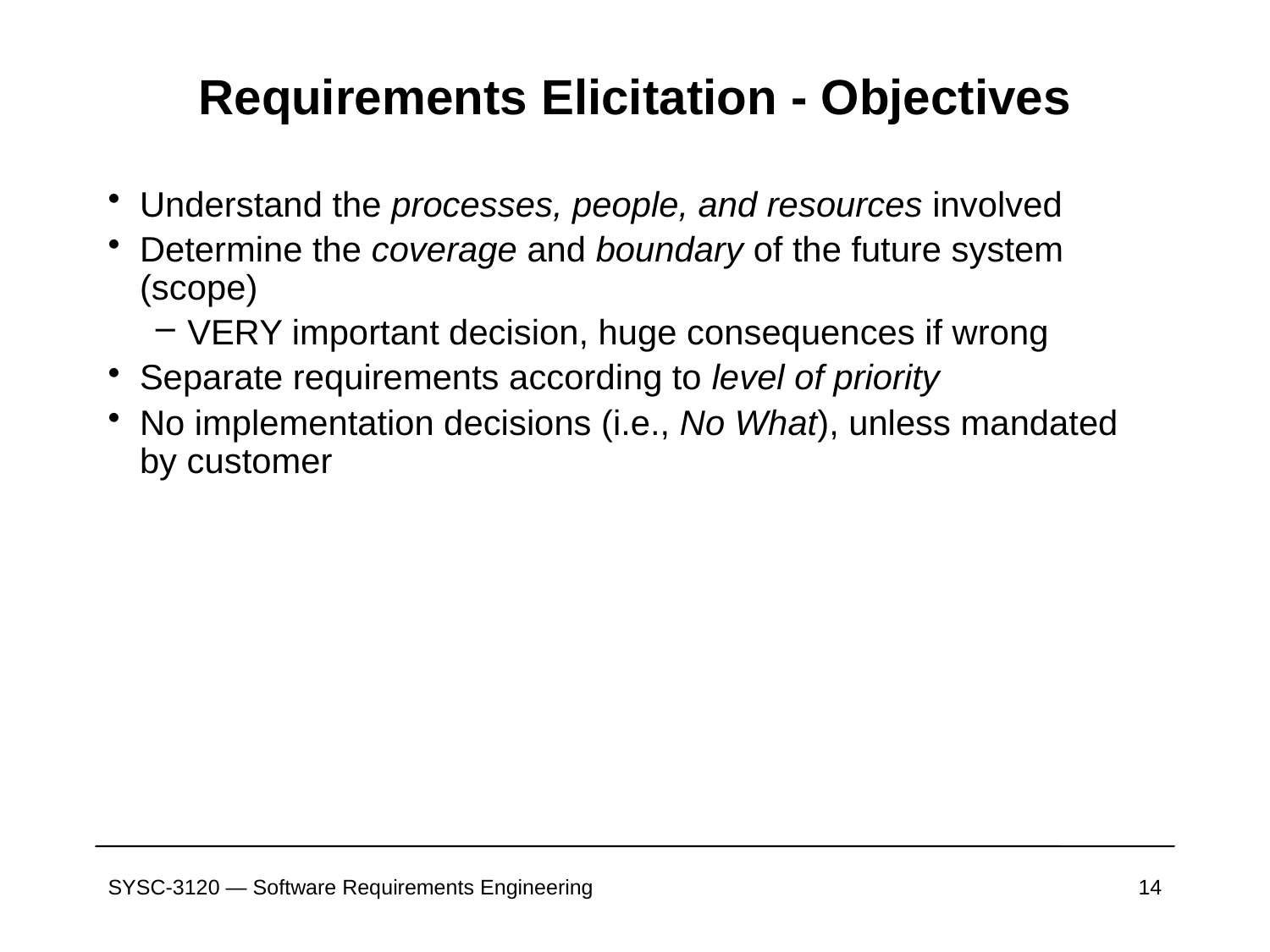

# Requirements Elicitation - Objectives
Understand the processes, people, and resources involved
Determine the coverage and boundary of the future system (scope)
VERY important decision, huge consequences if wrong
Separate requirements according to level of priority
No implementation decisions (i.e., No What), unless mandated by customer

SYSC-3120 — Software Requirements Engineering
14